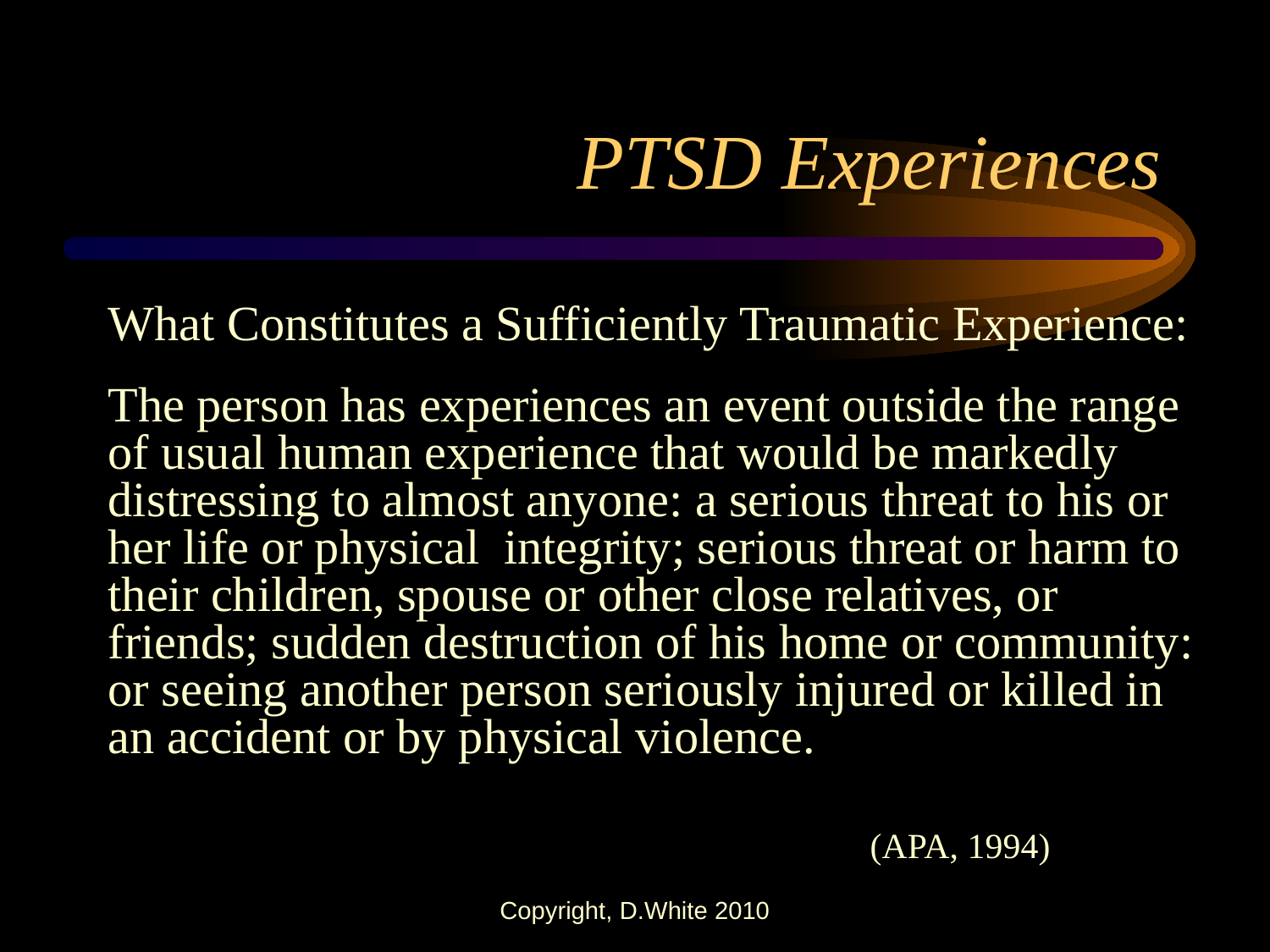

# PTSD Experiences
What Constitutes a Sufficiently Traumatic Experience:

The person has experiences an event outside the range of usual human experience that would be markedly distressing to almost anyone: a serious threat to his or her life or physical  integrity; serious threat or harm to their children, spouse or other close relatives, or friends; sudden destruction of his home or community: or seeing another person seriously injured or killed in an accident or by physical violence.
						(APA, 1994)
Copyright, D.White 2010